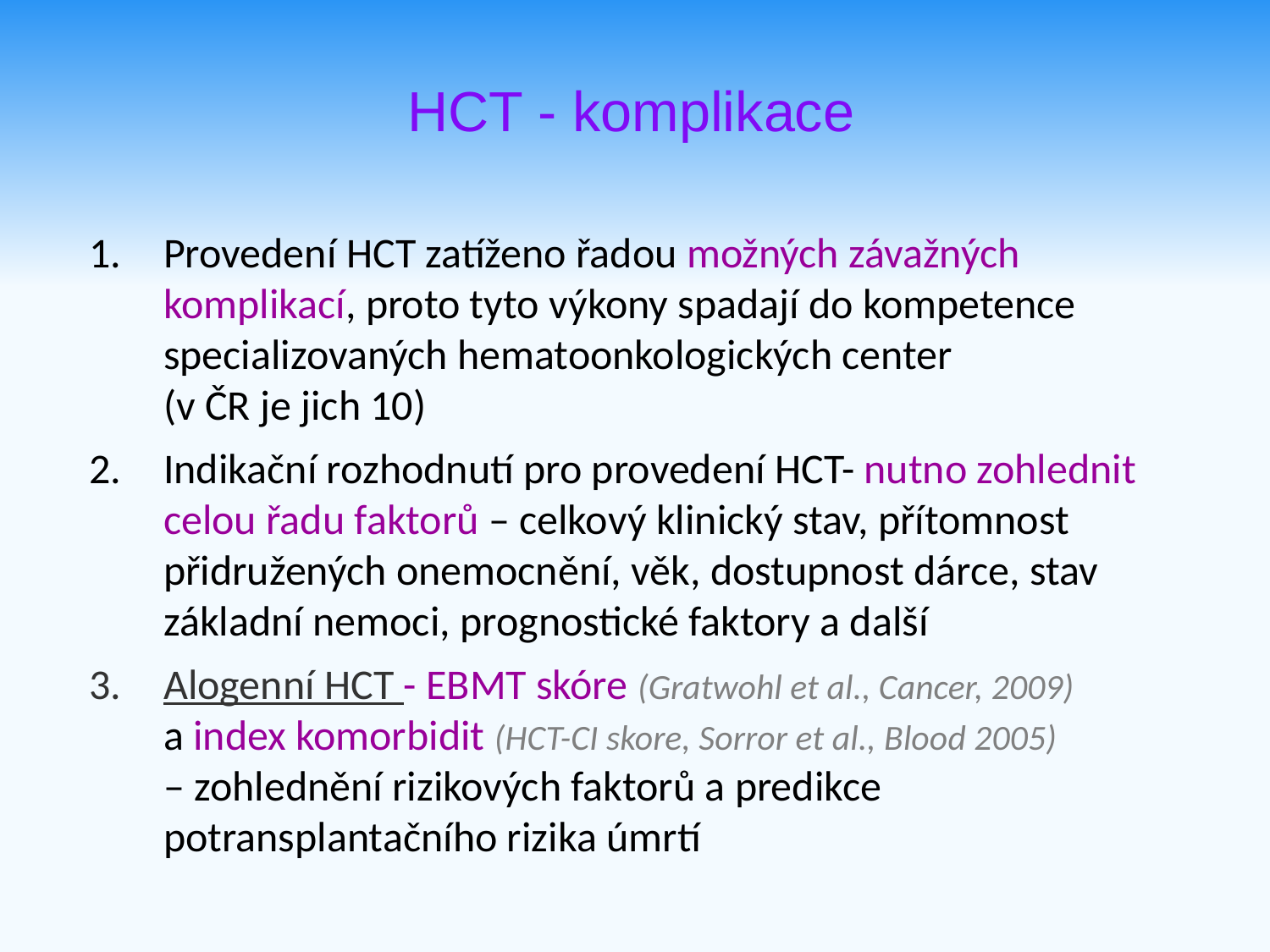

HCT - komplikace
Provedení HCT zatíženo řadou možných závažných komplikací, proto tyto výkony spadají do kompetence specializovaných hematoonkologických center
(v ČR je jich 10)
Indikační rozhodnutí pro provedení HCT- nutno zohlednit celou řadu faktorů – celkový klinický stav, přítomnost přidružených onemocnění, věk, dostupnost dárce, stav základní nemoci, prognostické faktory a další
Alogenní HCT - EBMT skóre (Gratwohl et al., Cancer, 2009)
a index komorbidit (HCT-CI skore, Sorror et al., Blood 2005)
– zohlednění rizikových faktorů a predikce potransplantačního rizika úmrtí